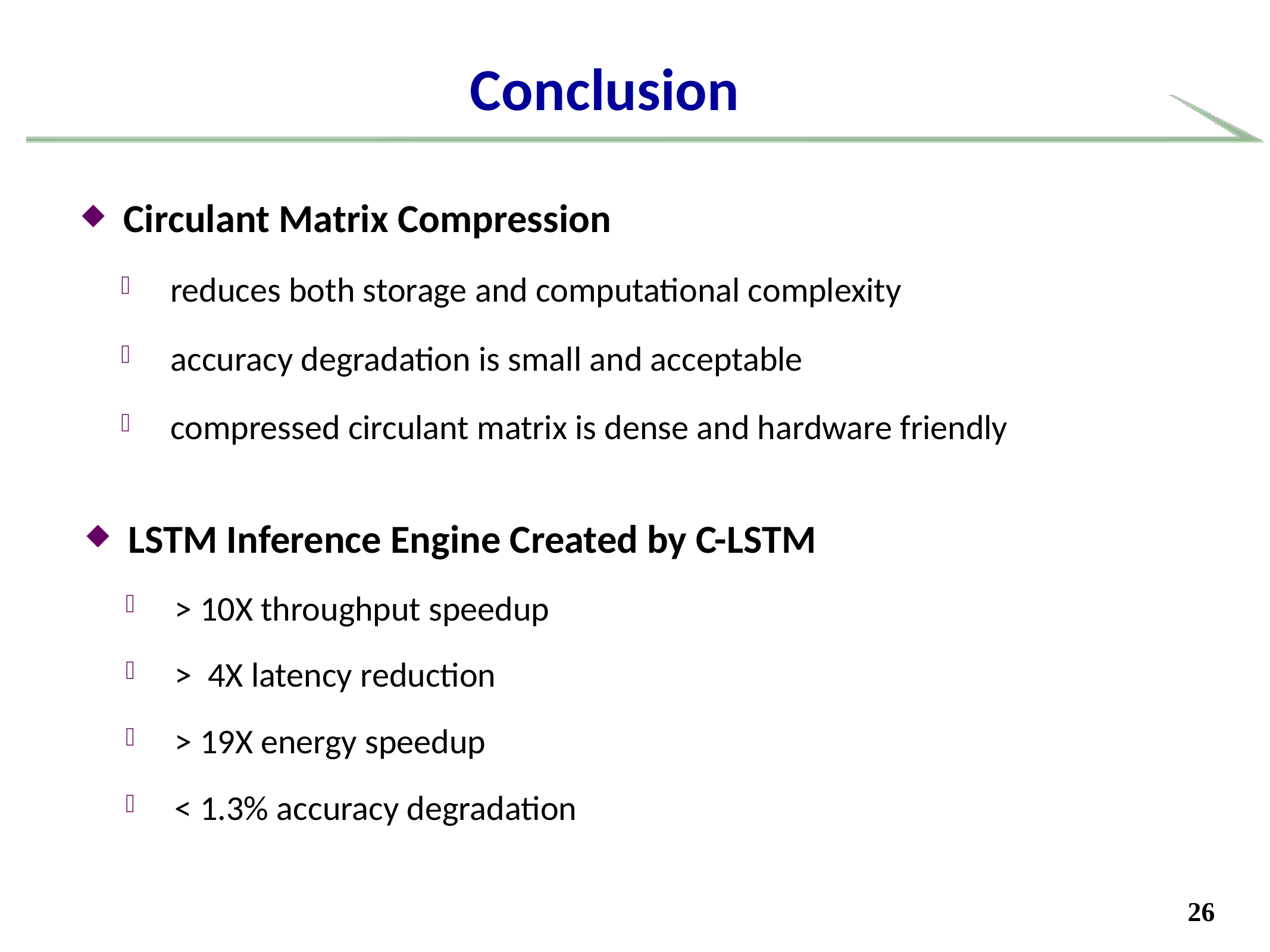

# Conclusion
Circulant Matrix Compression
reduces both storage and computational complexity
accuracy degradation is small and acceptable
compressed circulant matrix is dense and hardware friendly
LSTM Inference Engine Created by C-LSTM
> 10X throughput speedup
>  4X latency reduction
> 19X energy speedup
< 1.3% accuracy degradation
26